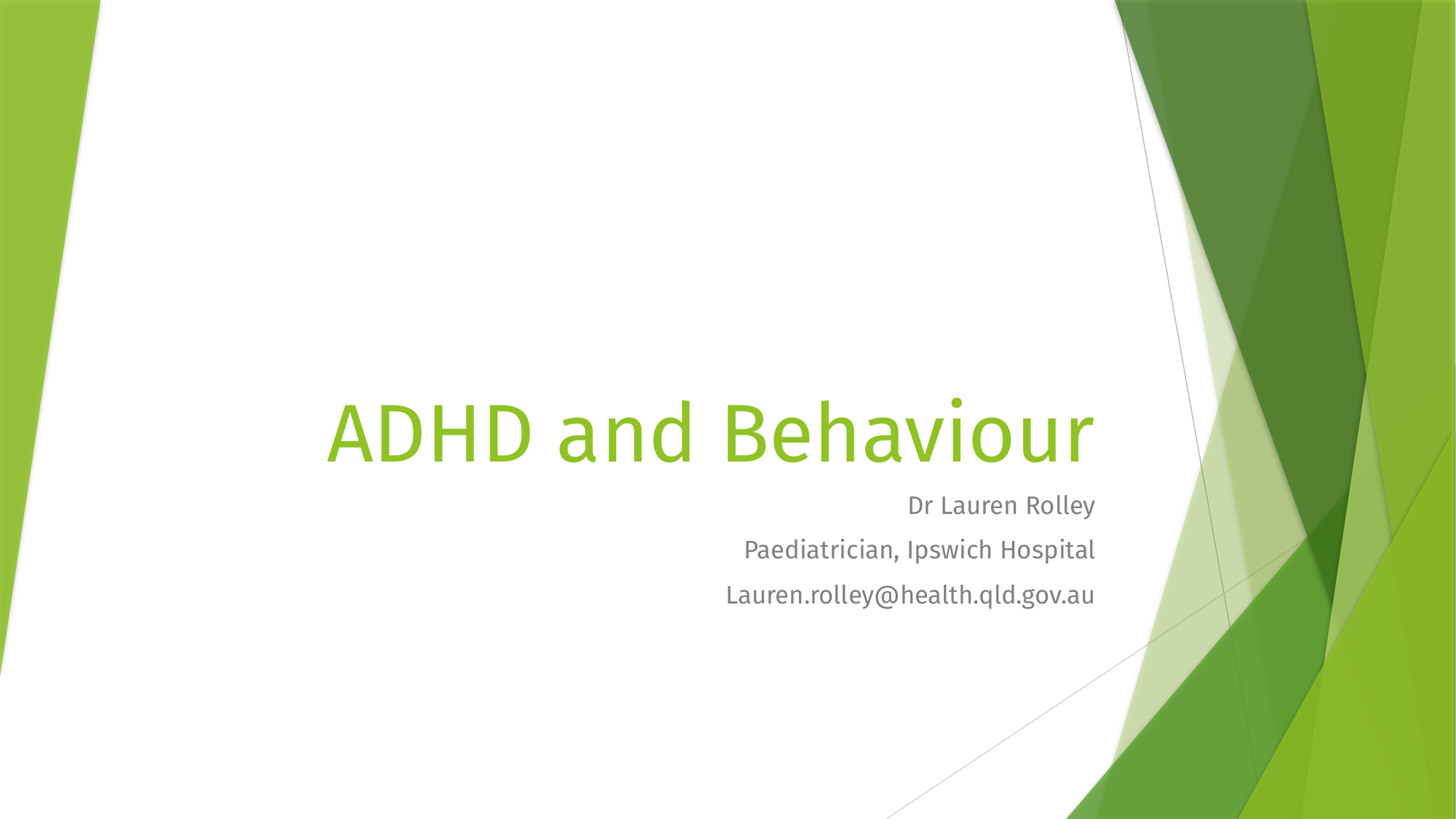

# ADHD and Behaviour
Dr Lauren Rolley
Paediatrician, Ipswich Hospital
Lauren.rolley@health.qld.gov.au